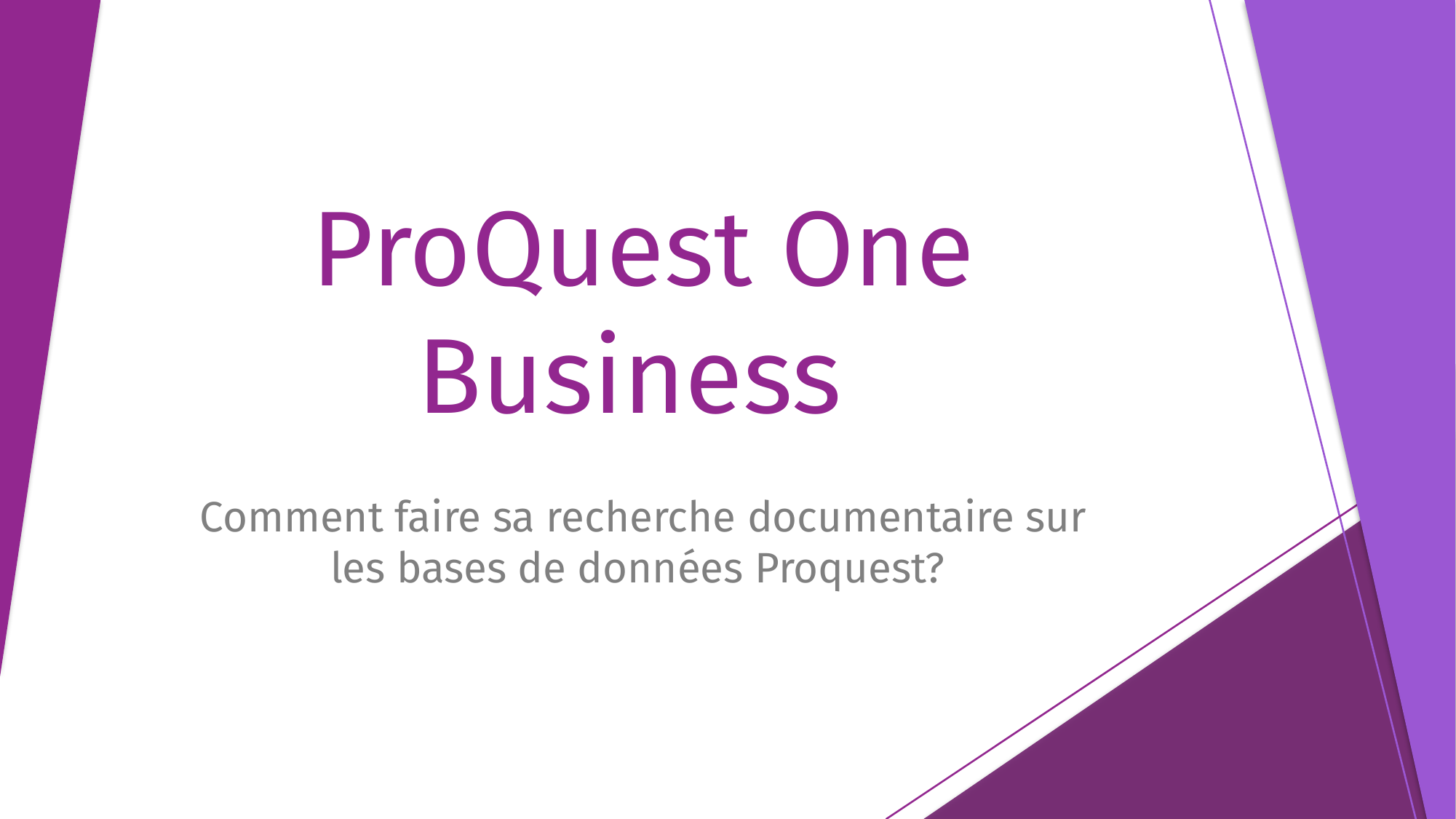

# ProQuest One Business

Comment faire sa recherche documentaire sur les bases de données Proquest?